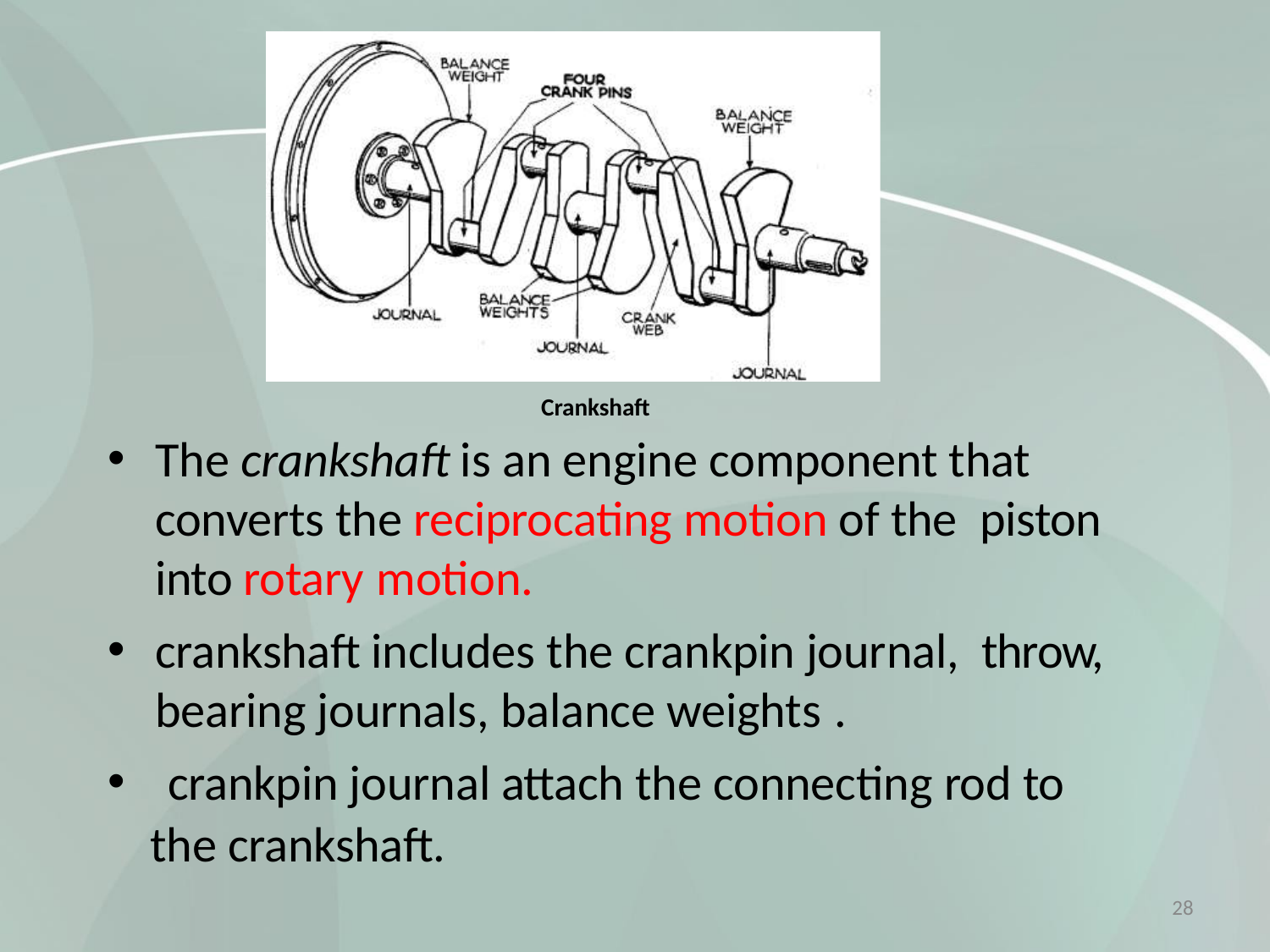

Crankshaft
The crankshaft is an engine component that  converts the reciprocating motion of the  piston into rotary motion.
crankshaft includes the crankpin journal,  throw, bearing journals, balance weights .
crankpin journal attach the connecting rod to
the crankshaft.
28